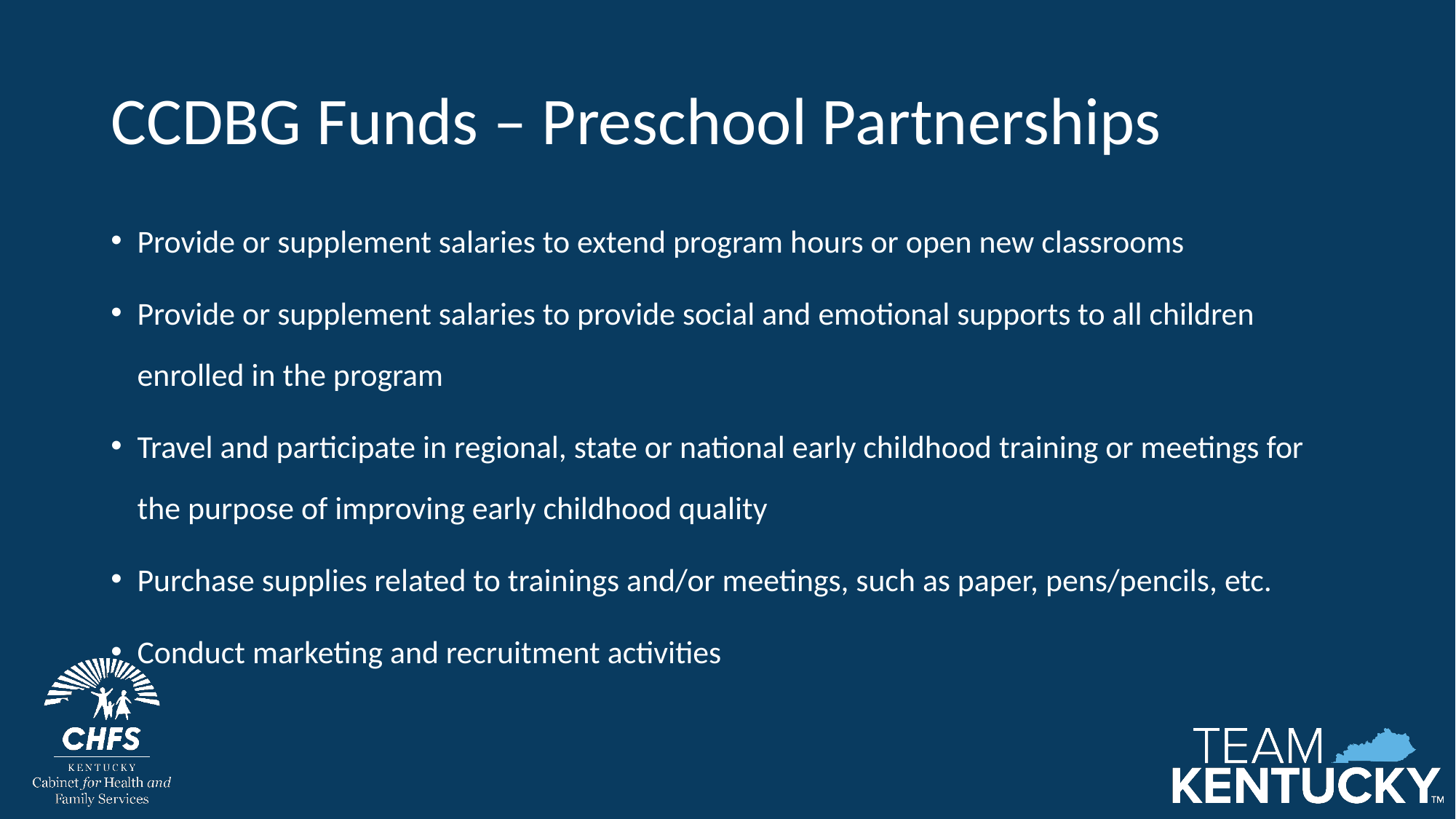

# CCDBG Funds – Preschool Partnerships
Provide or supplement salaries to extend program hours or open new classrooms
Provide or supplement salaries to provide social and emotional supports to all children enrolled in the program
Travel and participate in regional, state or national early childhood training or meetings for the purpose of improving early childhood quality
Purchase supplies related to trainings and/or meetings, such as paper, pens/pencils, etc.
Conduct marketing and recruitment activities